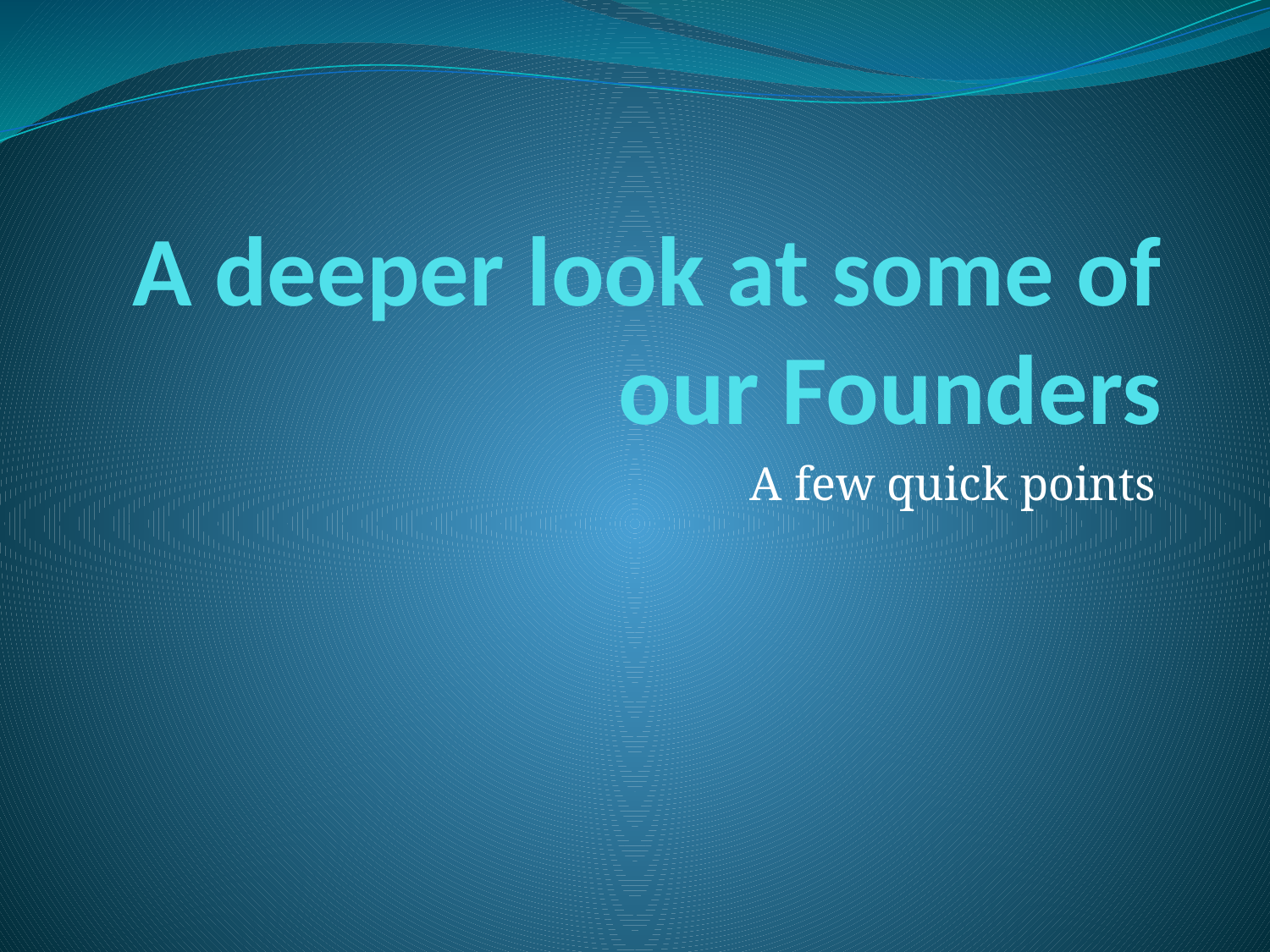

# A deeper look at some of our Founders
A few quick points